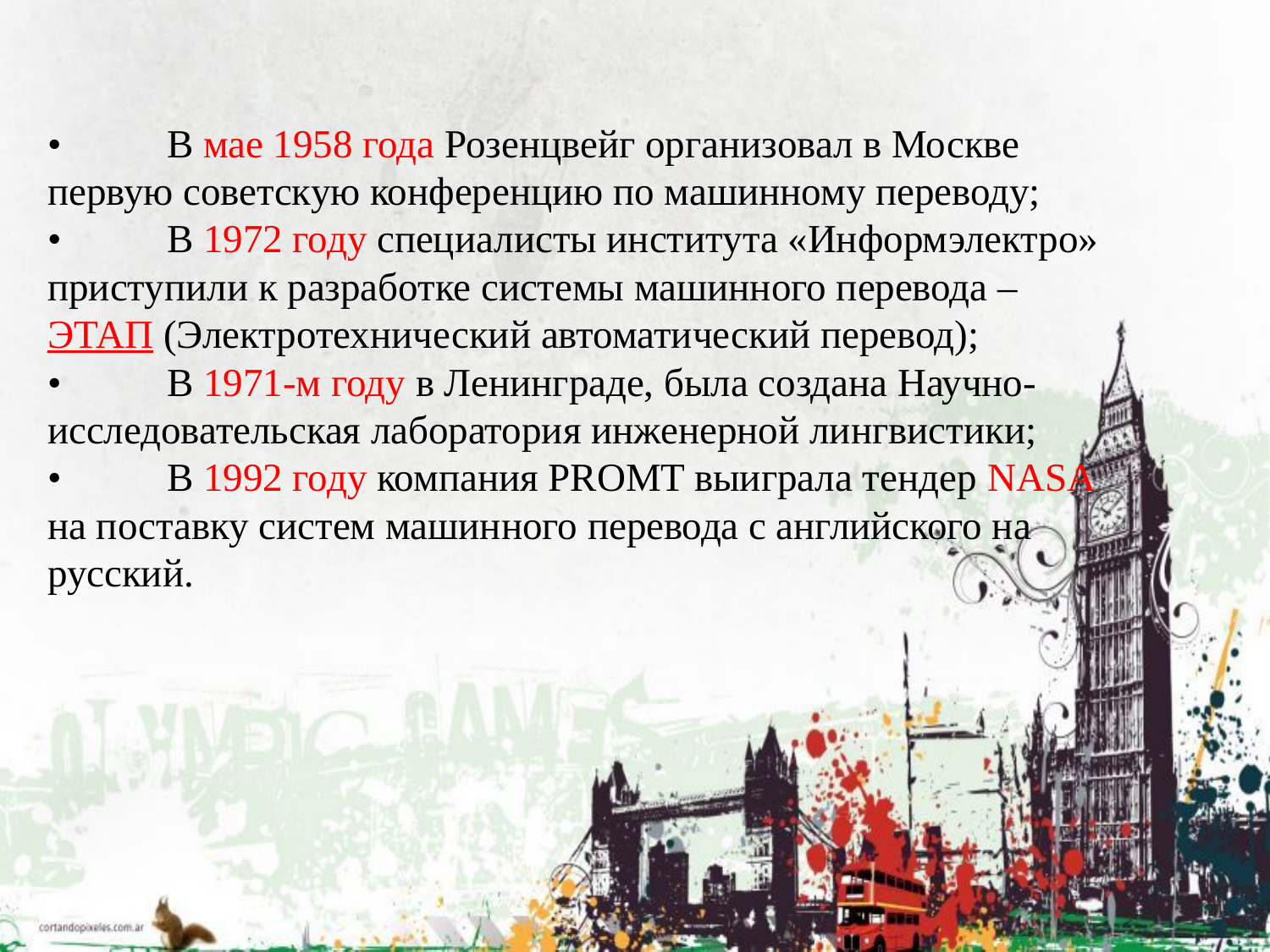

# •	В мае 1958 года Розенцвейг организовал в Москве первую советскую конференцию по машинному переводу; •	В 1972 году специалисты института «Информэлектро» приступили к разработке системы машинного перевода – ЭТАП (Электротехнический автоматический перевод); •	В 1971-м году в Ленинграде, была создана Научно-исследовательская лаборатория инженерной лингвистики; •	В 1992 году компания PROMT выиграла тендер NASA на поставку систем машинного перевода с английского на русский.
.